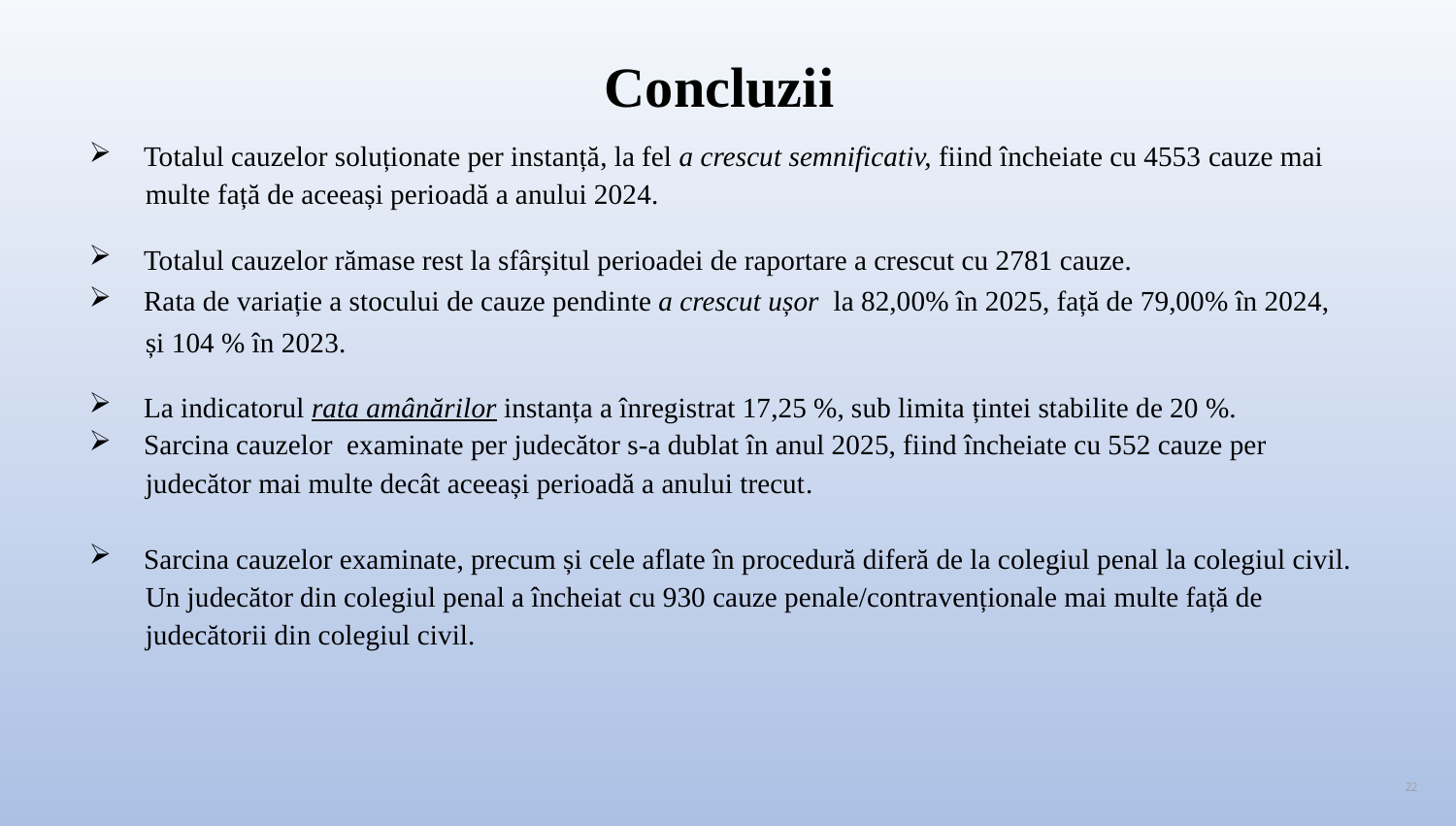

# Concluzii
Totalul cauzelor soluționate per instanță, la fel a crescut semnificativ, fiind încheiate cu 4553 cauze mai
        multe față de aceeași perioadă a anului 2024.
Totalul cauzelor rămase rest la sfârșitul perioadei de raportare a crescut cu 2781 cauze.
Rata de variație a stocului de cauze pendinte a crescut ușor  la 82,00% în 2025, față de 79,00% în 2024,
        și 104 % în 2023.
La indicatorul rata amânărilor instanța a înregistrat 17,25 %, sub limita țintei stabilite de 20 %.
Sarcina cauzelor  examinate per judecător s-a dublat în anul 2025, fiind încheiate cu 552 cauze per
        judecător mai multe decât aceeași perioadă a anului trecut.

Sarcina cauzelor examinate, precum și cele aflate în procedură diferă de la colegiul penal la colegiul civil.
        Un judecător din colegiul penal a încheiat cu 930 cauze penale/contravenționale mai multe față de
        judecătorii din colegiul civil.

22